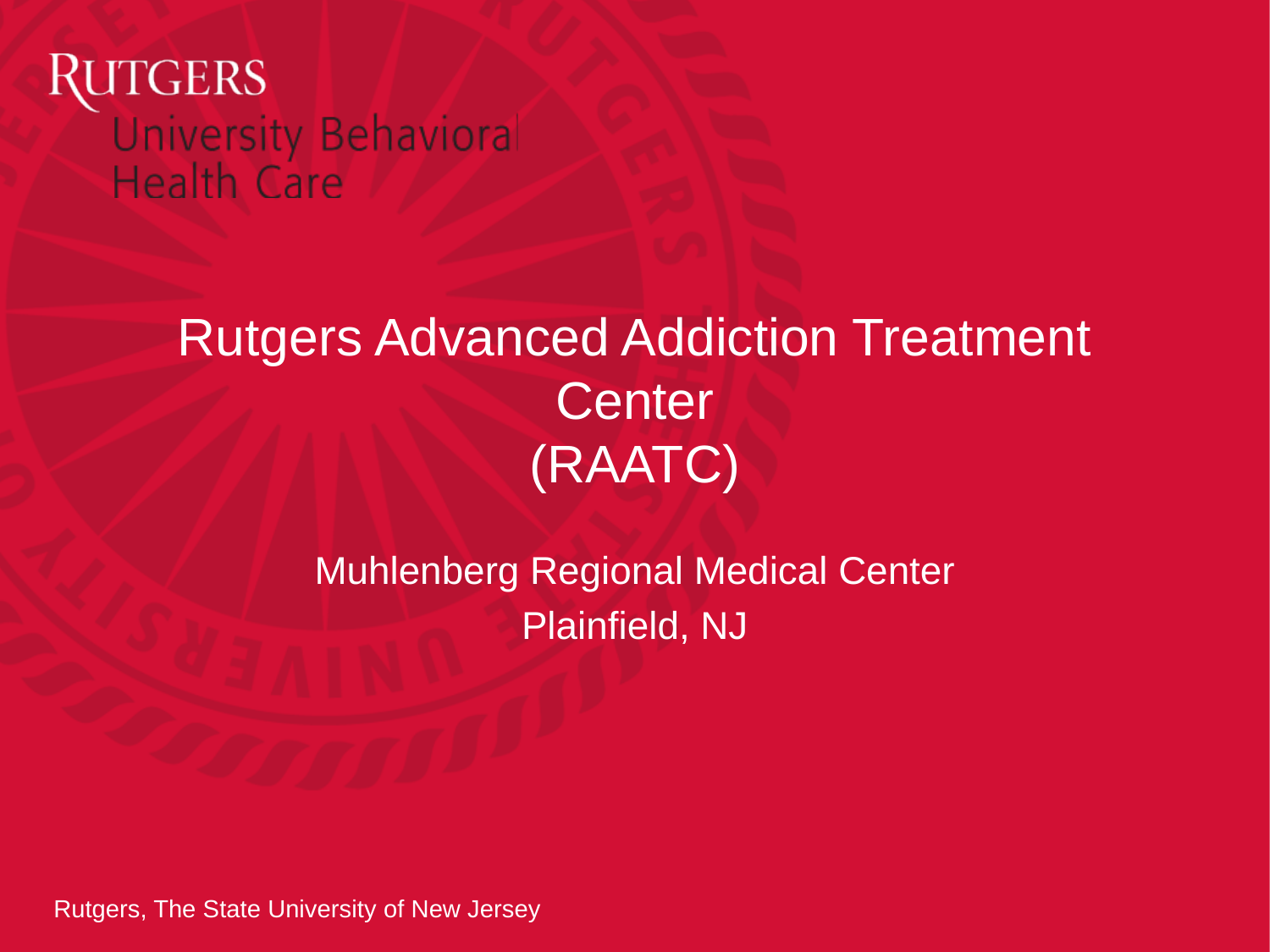

# Rutgers Advanced Addiction Treatment Center (RAATC)
Muhlenberg Regional Medical Center
Plainfield, NJ